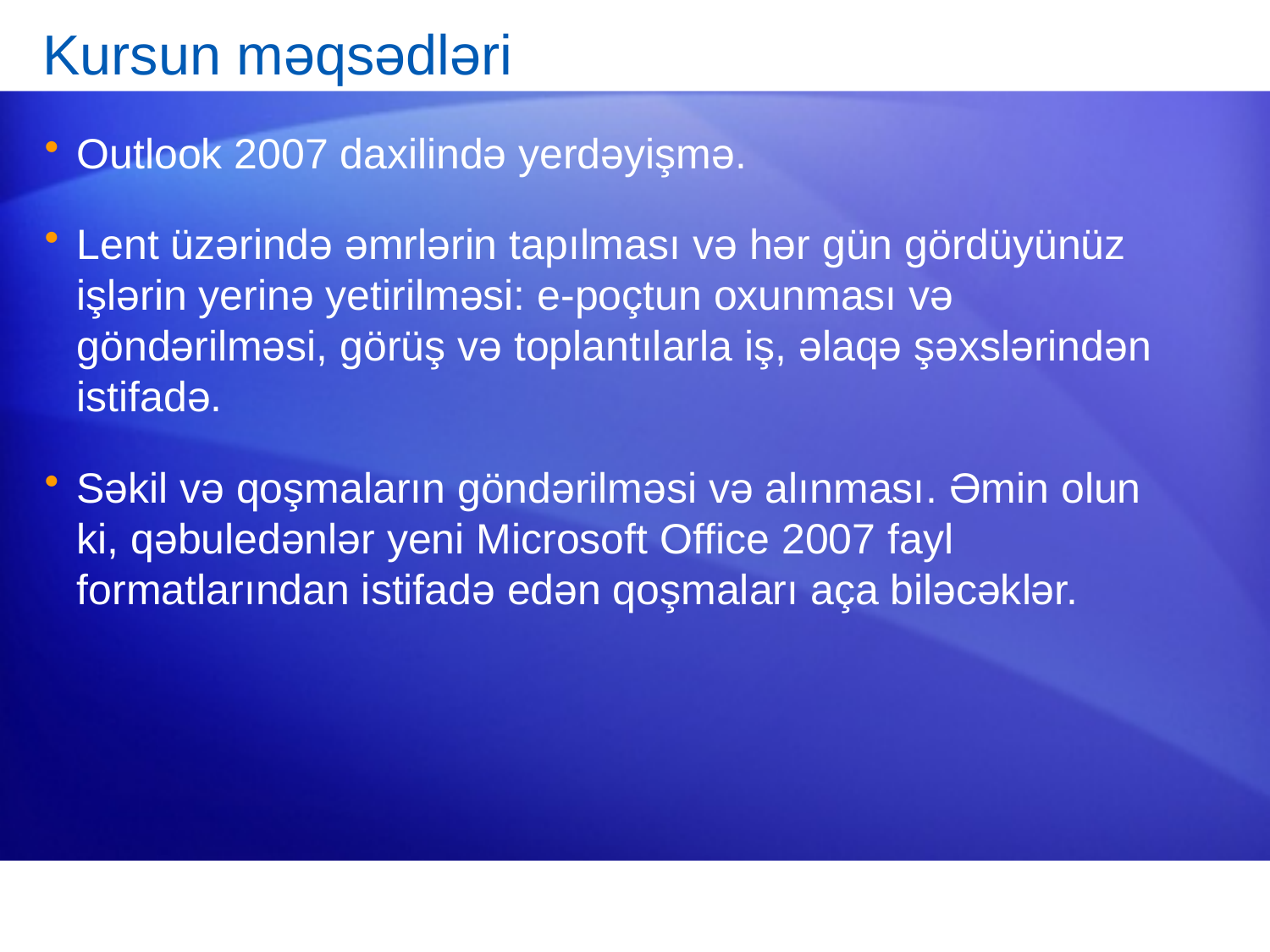

# Kursun məqsədləri
Outlook 2007 daxilində yerdəyişmə.
Lent üzərində əmrlərin tapılması və hər gün gördüyünüz işlərin yerinə yetirilməsi: e-poçtun oxunması və göndərilməsi, görüş və toplantılarla iş, əlaqə şəxslərindən istifadə.
Səkil və qoşmaların göndərilməsi və alınması. Əmin olun ki, qəbuledənlər yeni Microsoft Office 2007 fayl formatlarından istifadə edən qoşmaları aça biləcəklər.